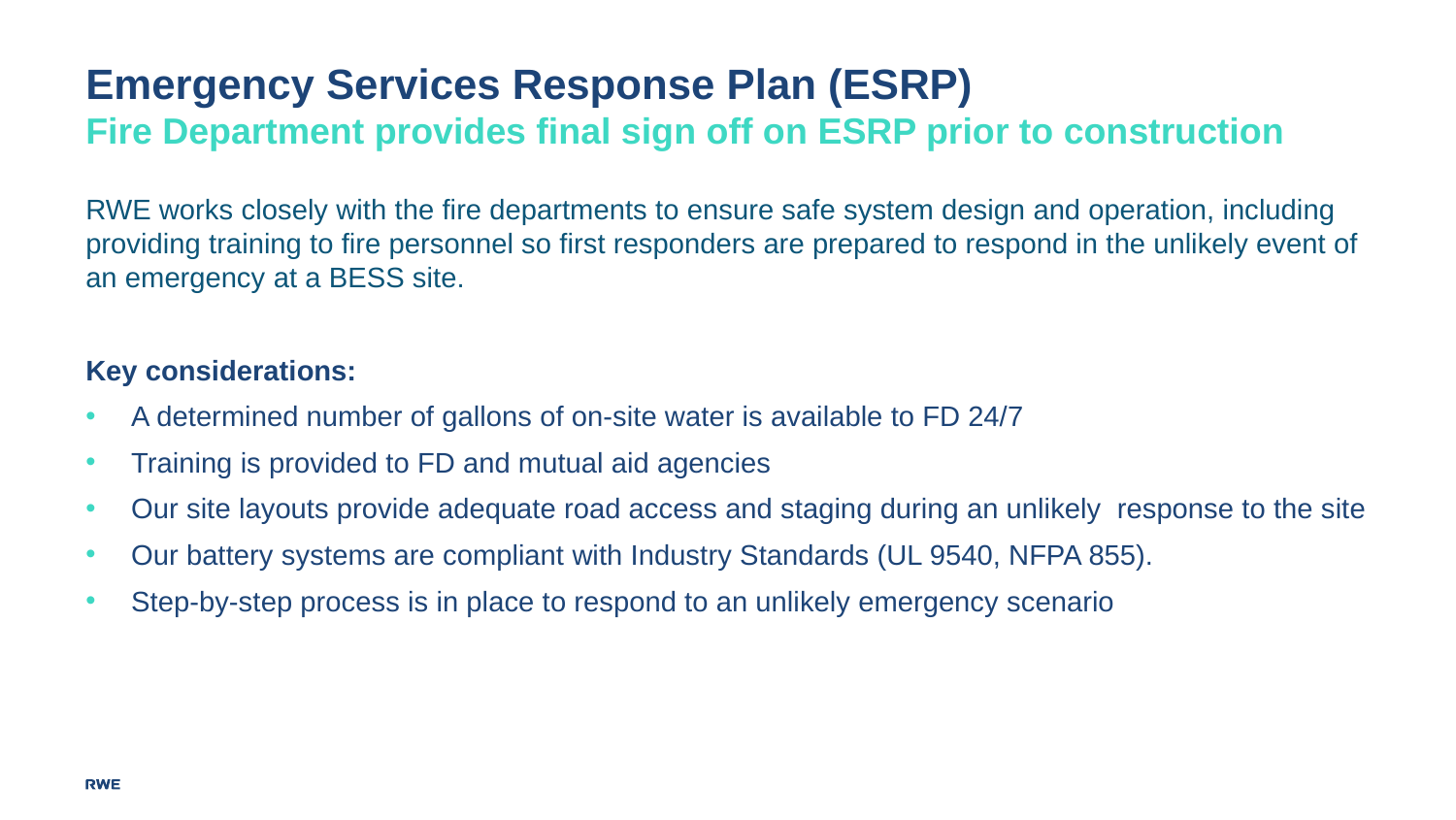

Emergency Services Response Plan (ESRP)
Fire Department provides final sign off on ESRP prior to construction
RWE works closely with the fire departments to ensure safe system design and operation, including providing training to fire personnel so first responders are prepared to respond in the unlikely event of an emergency at a BESS site.

Key considerations:
A determined number of gallons of on-site water is available to FD 24/7
Training is provided to FD and mutual aid agencies
Our site layouts provide adequate road access and staging during an unlikely  response to the site
Our battery systems are compliant with Industry Standards (UL 9540, NFPA 855).
Step-by-step process is in place to respond to an unlikely emergency scenario